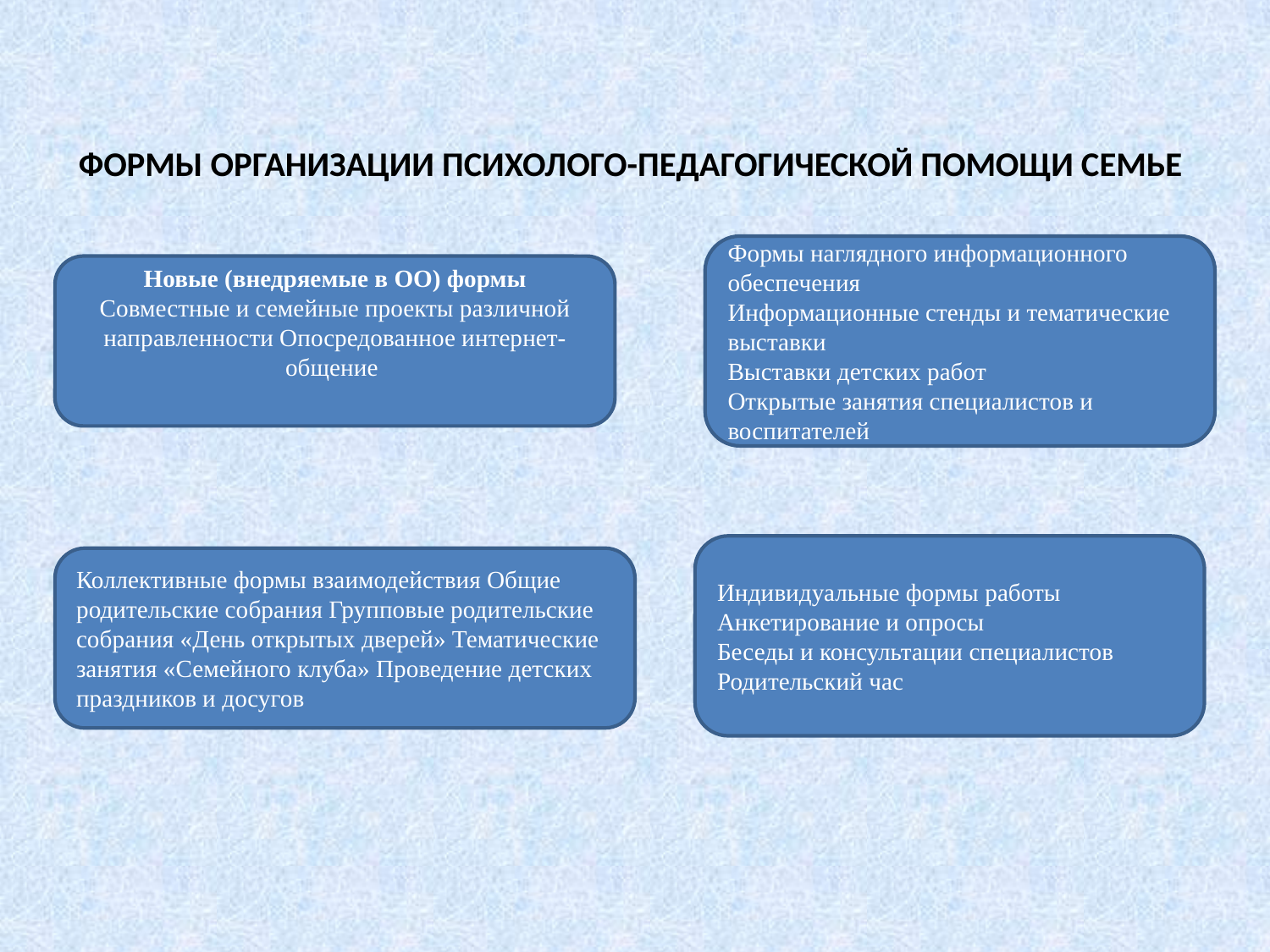

# ФОРМЫ ОРГАНИЗАЦИИ ПСИХОЛОГО-ПЕДАГОГИЧЕСКОЙ ПОМОЩИ СЕМЬЕ

Формы наглядного информационного обеспечения
Информационные стенды и тематические выставки
Выставки детских работ
Открытые занятия специалистов и воспитателей
Новые (внедряемые в ОО) формы Совместные и семейные проекты различной направленности Опосредованное интернет-общение

Индивидуальные формы работы
Анкетирование и опросы
Беседы и консультации специалистов
Родительский час
Коллективные формы взаимодействия Общие родительские собрания Групповые родительские собрания «День открытых дверей» Тематические занятия «Семейного клуба» Проведение детских праздников и досугов